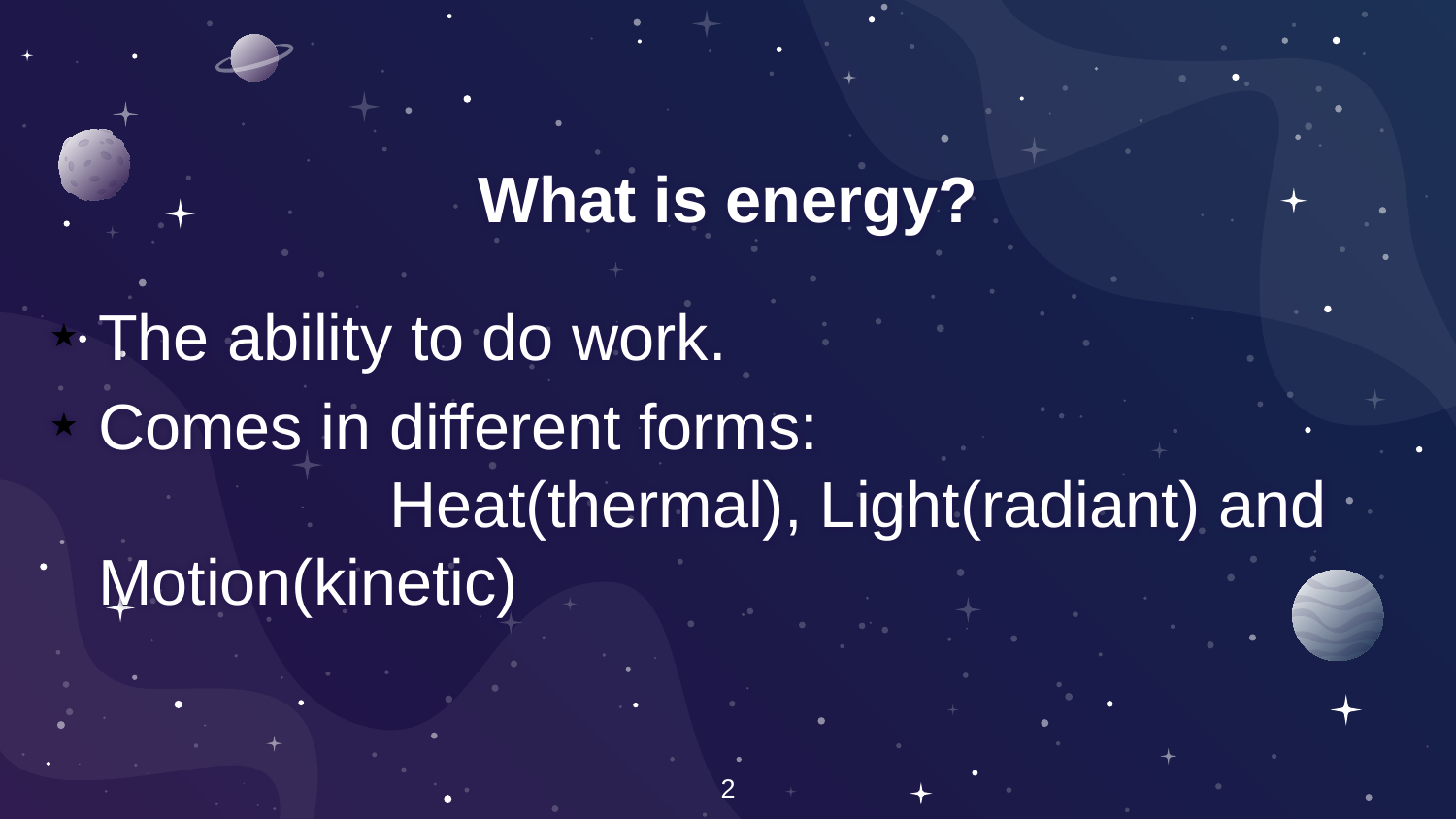

# What is energy?
The ability to do work.
Comes in different forms: 						Heat(thermal), Light(radiant) and Motion(kinetic)
2